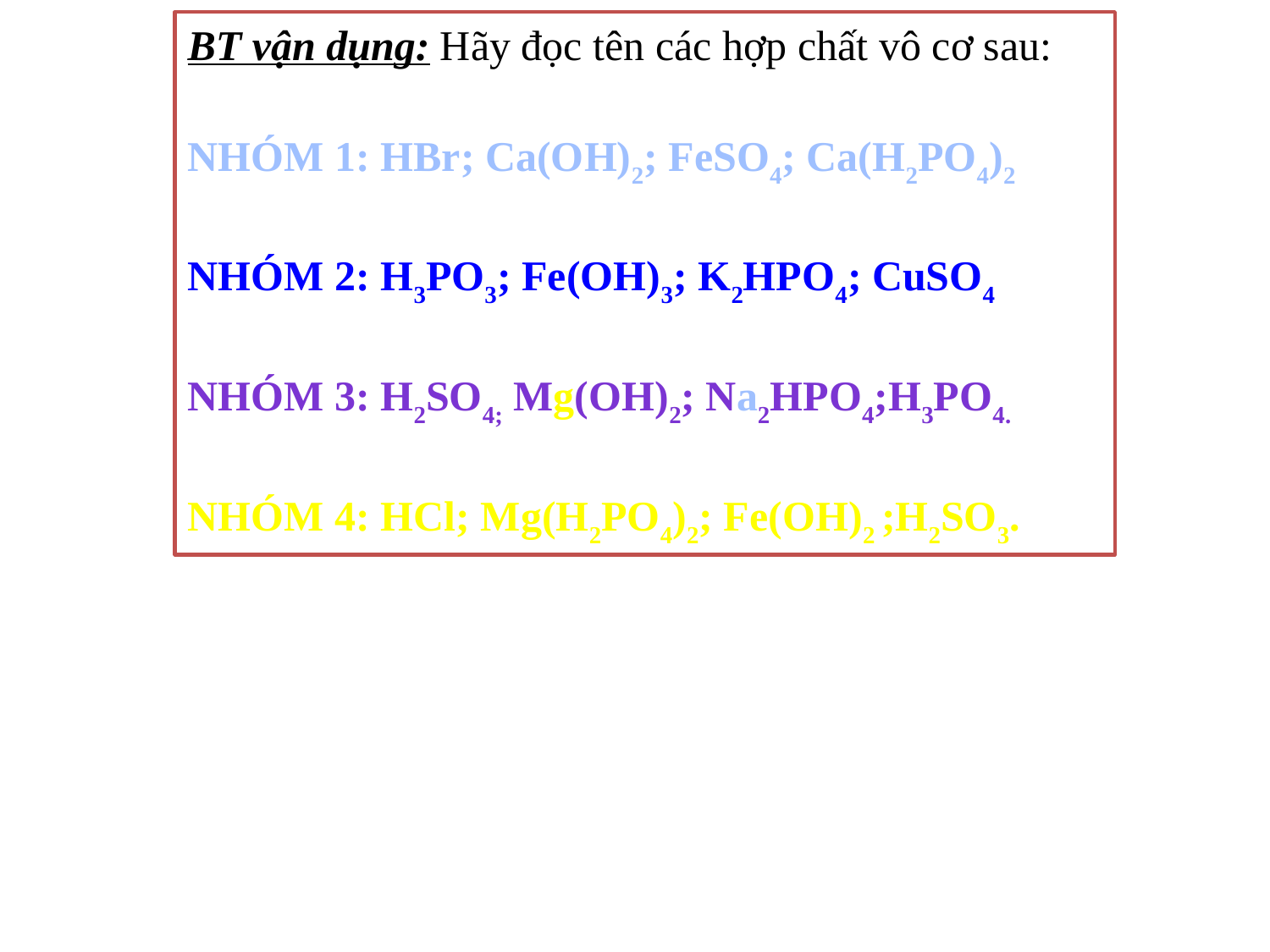

BT vận dụng: Hãy đọc tên các hợp chất vô cơ sau:
NHÓM 1: HBr; Ca(OH)2; FeSO4; Ca(H2PO4)2
NHÓM 2: H3PO3; Fe(OH)3; K2HPO4; CuSO4
NhÓm 3: H2SO4; Mg(OH)2; Na2HPO4;H3PO4.
NHÓM 4: HCl; Mg(H2PO4)2; Fe(OH)2 ;H2SO3.